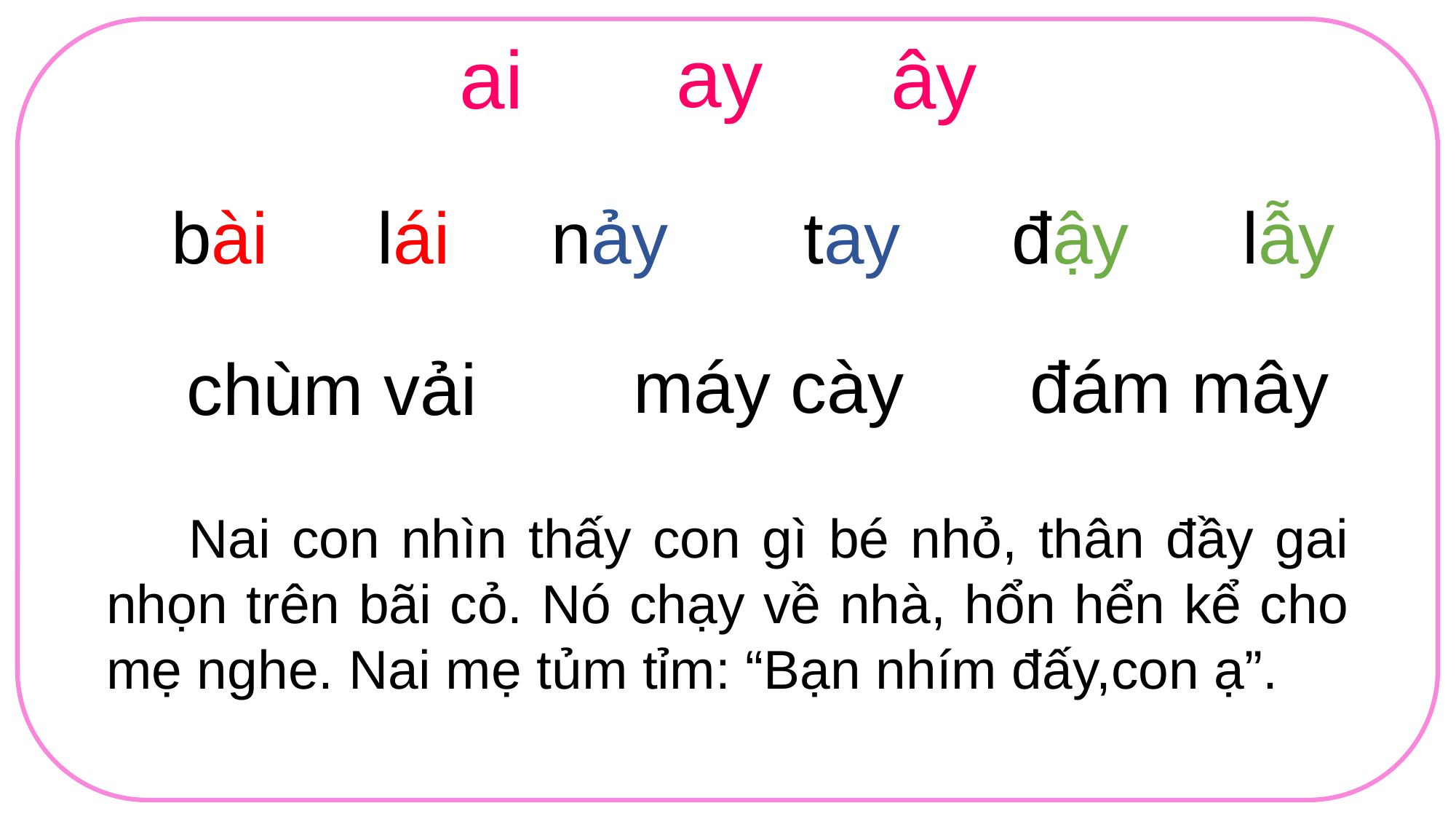

ay
ai
ây
bài
lái
nảy
tay
đậy
lẫy
máy cày
đám mây
chùm vải
     Nai con nhìn thấy con gì bé nhỏ, thân đầy gai nhọn trên bãi cỏ. Nó chạy về nhà, hổn hển kể cho mẹ nghe. Nai mẹ tủm tỉm: “Bạn nhím đấy,con ạ”.